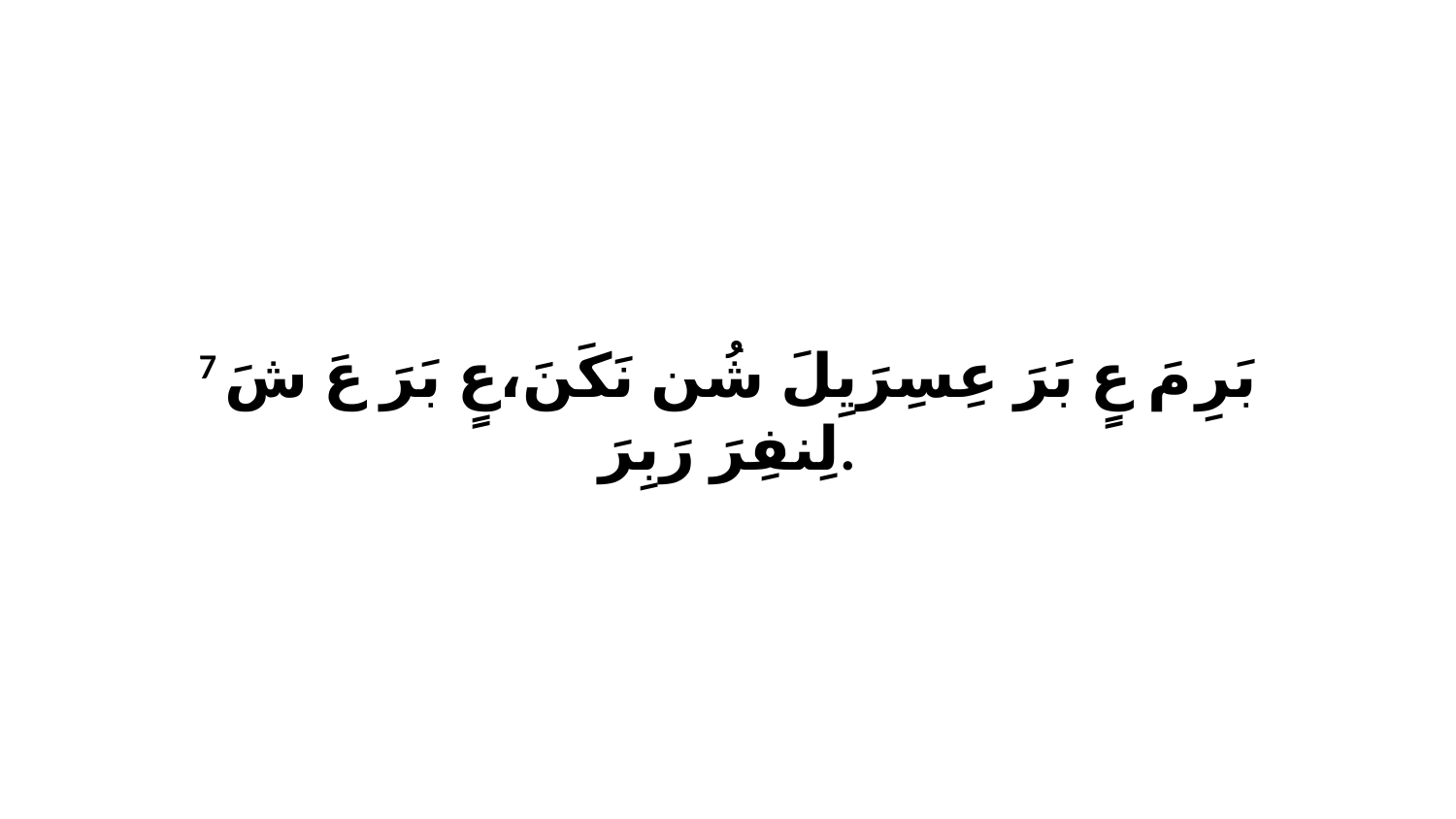

7 بَرِ مَ عٍ بَرَ عِسِرَيِلَ شُن نَكَنَ،عٍ بَرَ عَ شَ لِنفِرَ رَبِرَ.